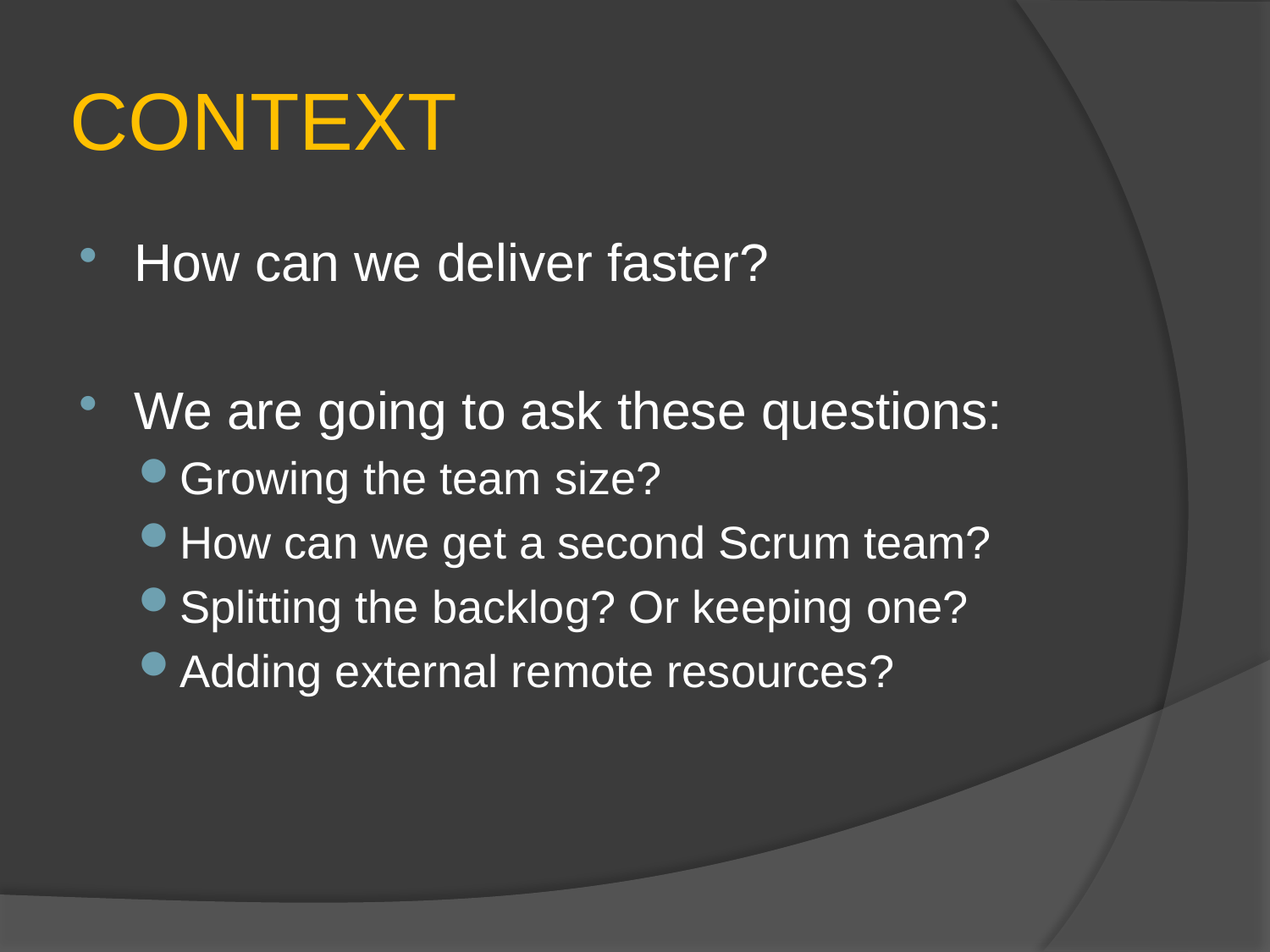

# CONTEXT
How can we deliver faster?

We are going to ask these questions:
Growing the team size?
How can we get a second Scrum team?
Splitting the backlog? Or keeping one?
Adding external remote resources?